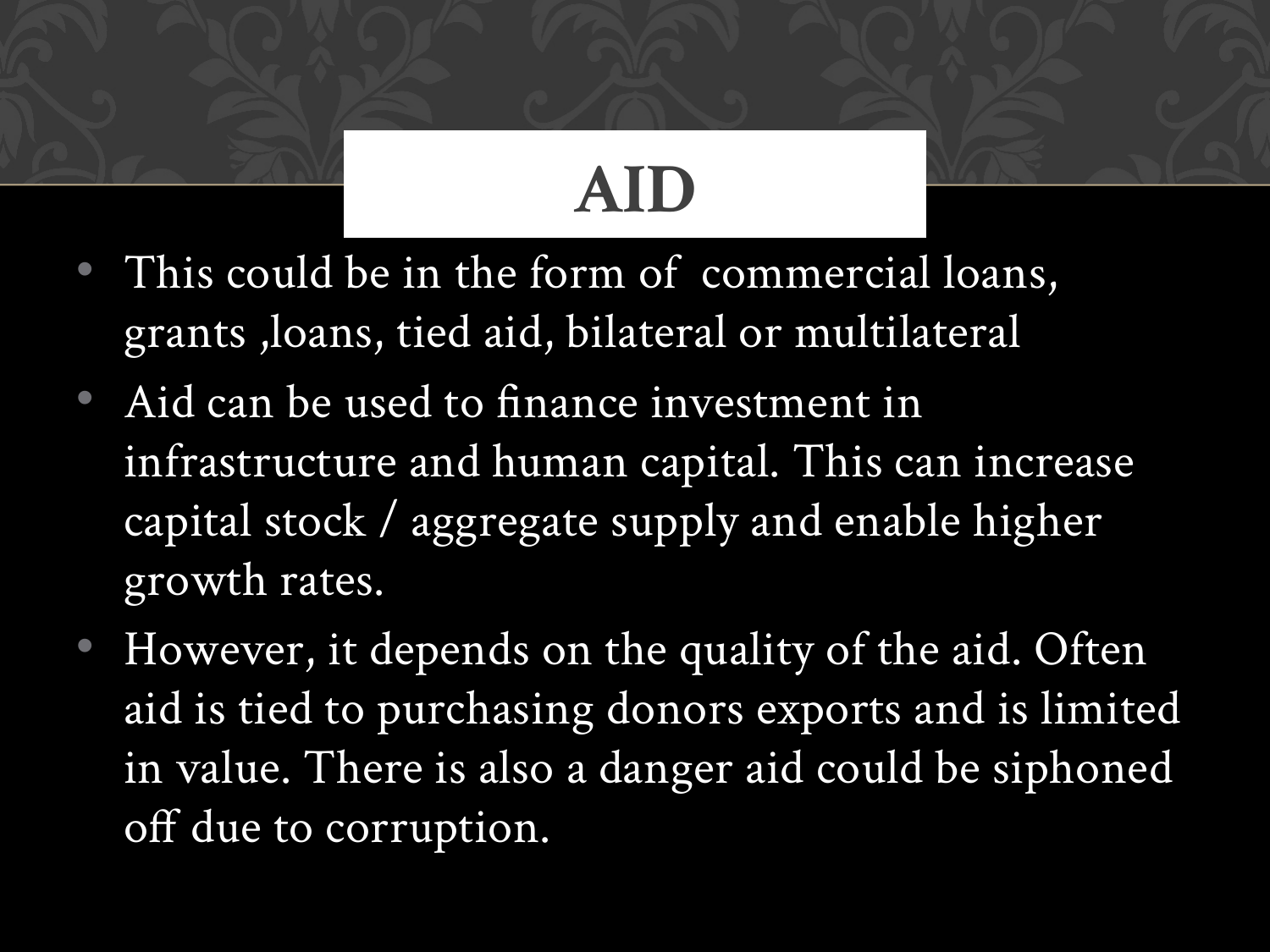

# aid
This could be in the form of  commercial loans, grants ,loans, tied aid, bilateral or multilateral
Aid can be used to finance investment in infrastructure and human capital. This can increase capital stock / aggregate supply and enable higher growth rates.
However, it depends on the quality of the aid. Often aid is tied to purchasing donors exports and is limited in value. There is also a danger aid could be siphoned off due to corruption.